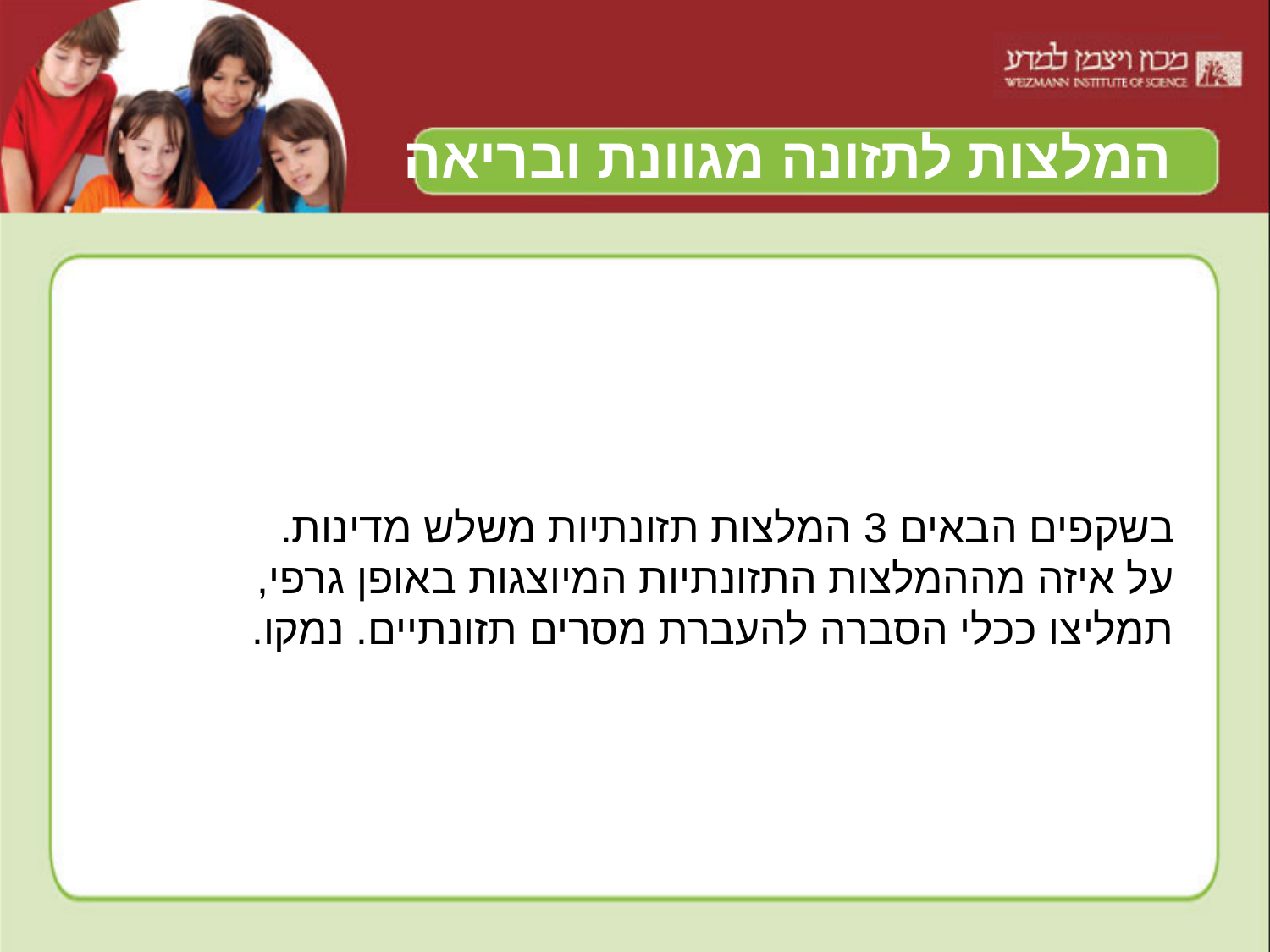

# המלצות לתזונה מגוונת ובריאה
בשקפים הבאים 3 המלצות תזונתיות משלש מדינות.
על איזה מההמלצות התזונתיות המיוצגות באופן גרפי, תמליצו ככלי הסברה להעברת מסרים תזונתיים. נמקו.